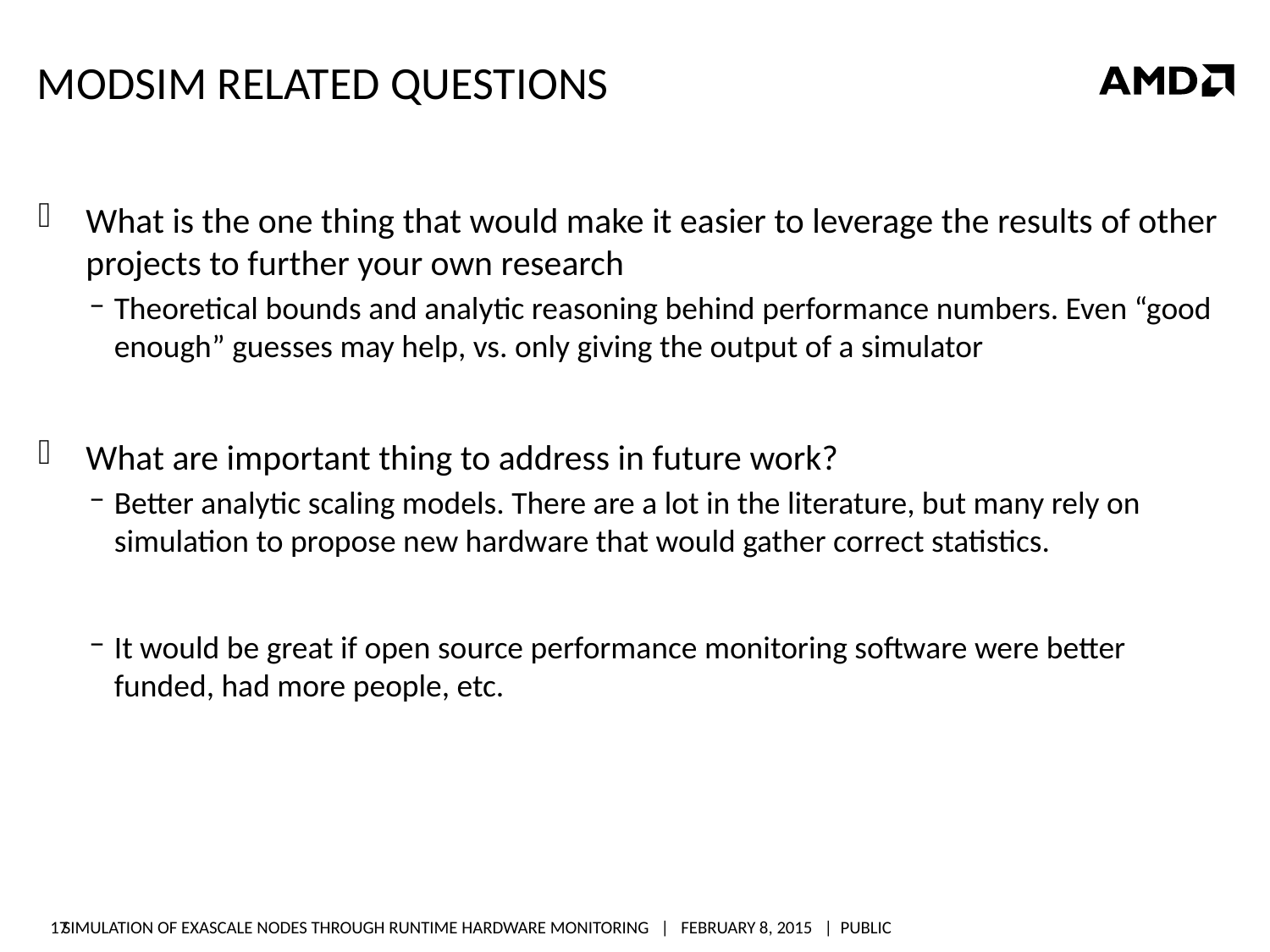

# MODSIM Related Questions

What is the one thing that would make it easier to leverage the results of other projects to further your own research
Theoretical bounds and analytic reasoning behind performance numbers. Even “good enough” guesses may help, vs. only giving the output of a simulator

What are important thing to address in future work?
Better analytic scaling models. There are a lot in the literature, but many rely on simulation to propose new hardware that would gather correct statistics.

It would be great if open source performance monitoring software were better funded, had more people, etc.